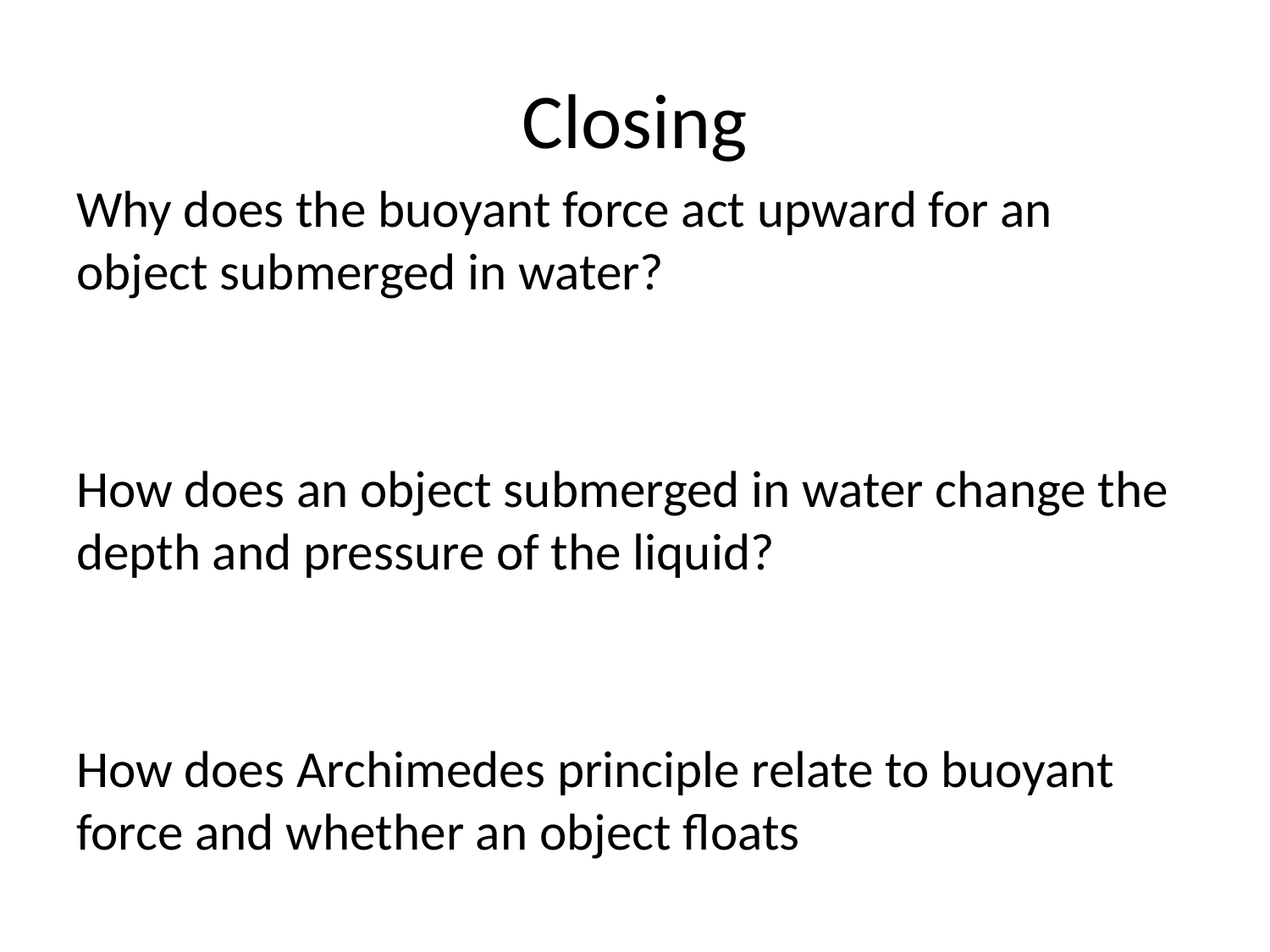

# Closing
Why does the buoyant force act upward for an object submerged in water?

How does an object submerged in water change the depth and pressure of the liquid?

How does Archimedes principle relate to buoyant force and whether an object floats